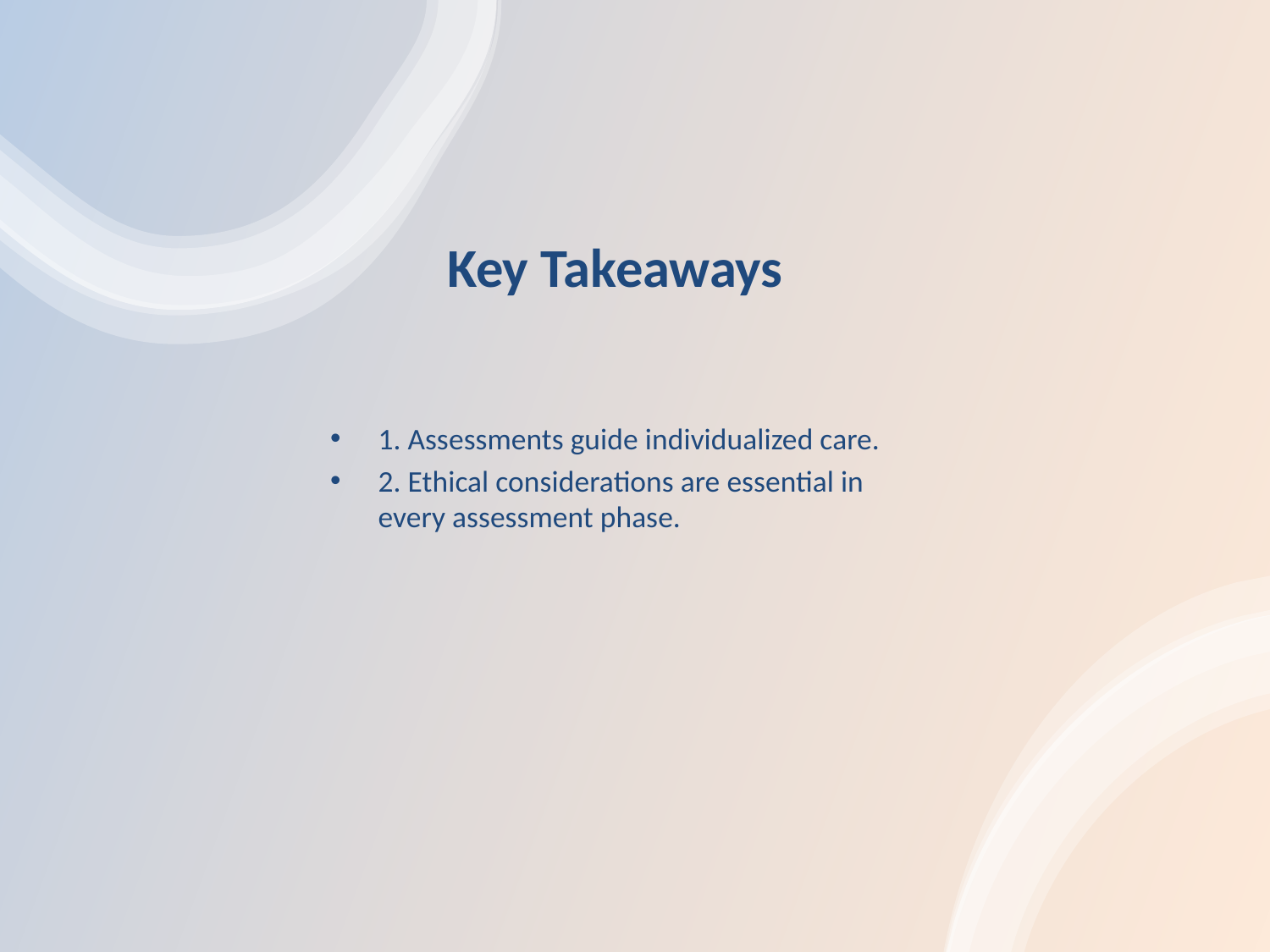

# Key Takeaways
1. Assessments guide individualized care.
2. Ethical considerations are essential in every assessment phase.